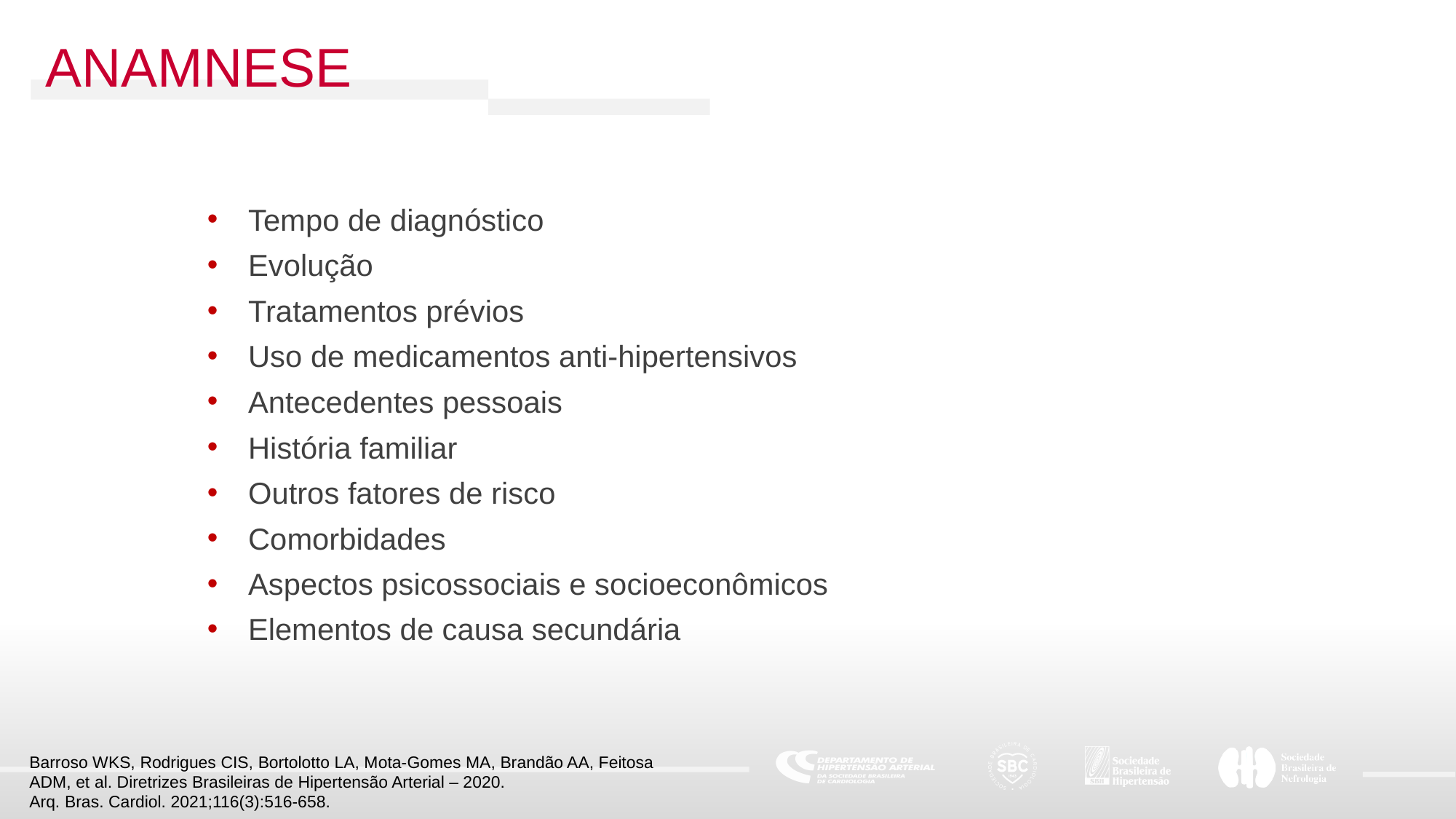

ANAMNESE
Tempo de diagnóstico
Evolução
Tratamentos prévios
Uso de medicamentos anti-hipertensivos
Antecedentes pessoais
História familiar
Outros fatores de risco
Comorbidades
Aspectos psicossociais e socioeconômicos
Elementos de causa secundária

Barroso WKS, Rodrigues CIS, Bortolotto LA, Mota-Gomes MA, Brandão AA, Feitosa ADM, et al. Diretrizes Brasileiras de Hipertensão Arterial – 2020.
Arq. Bras. Cardiol. 2021;116(3):516-658.